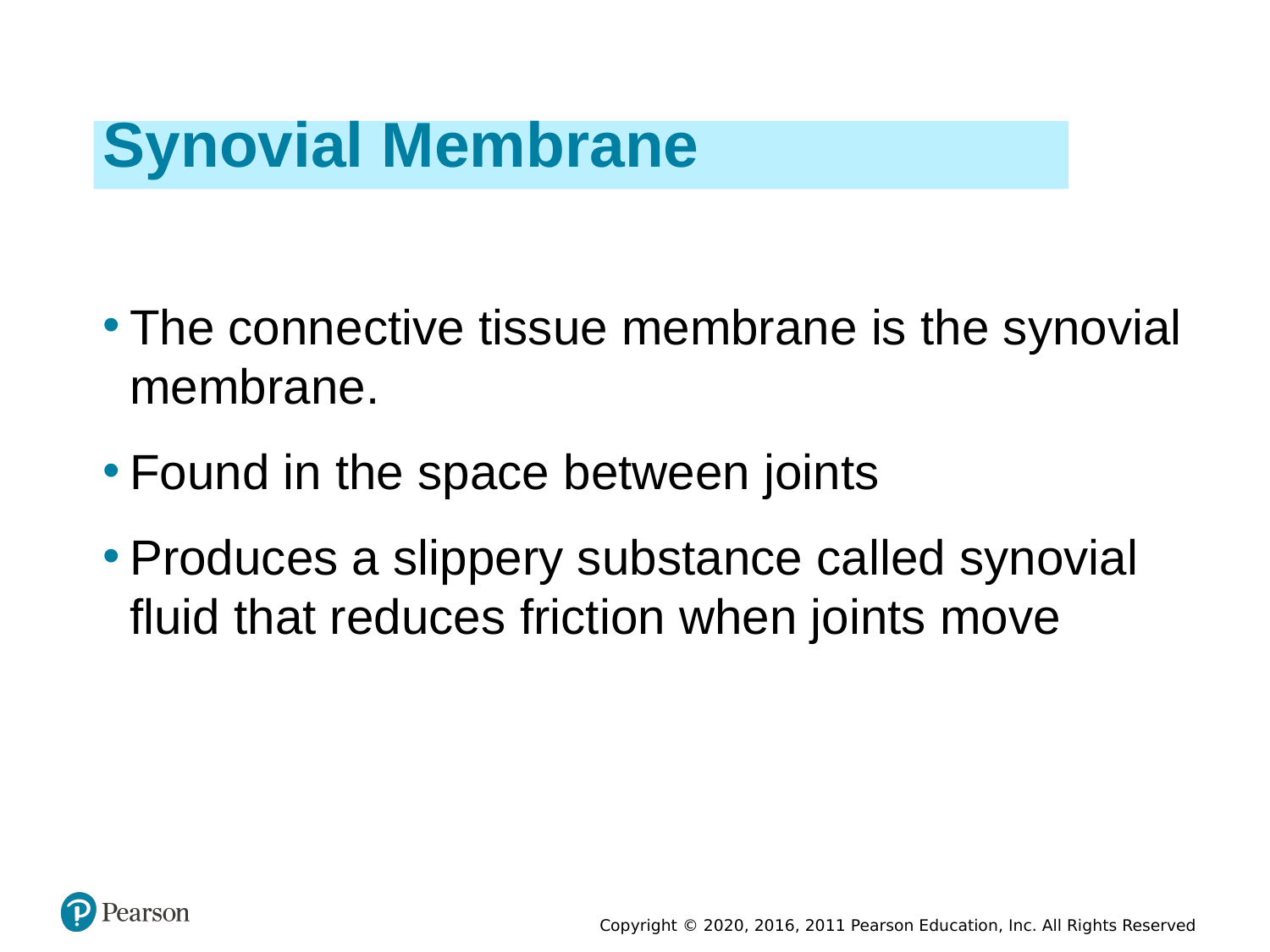

# Synovial Membrane
The connective tissue membrane is the synovial membrane.
Found in the space between joints
Produces a slippery substance called synovial fluid that reduces friction when joints move